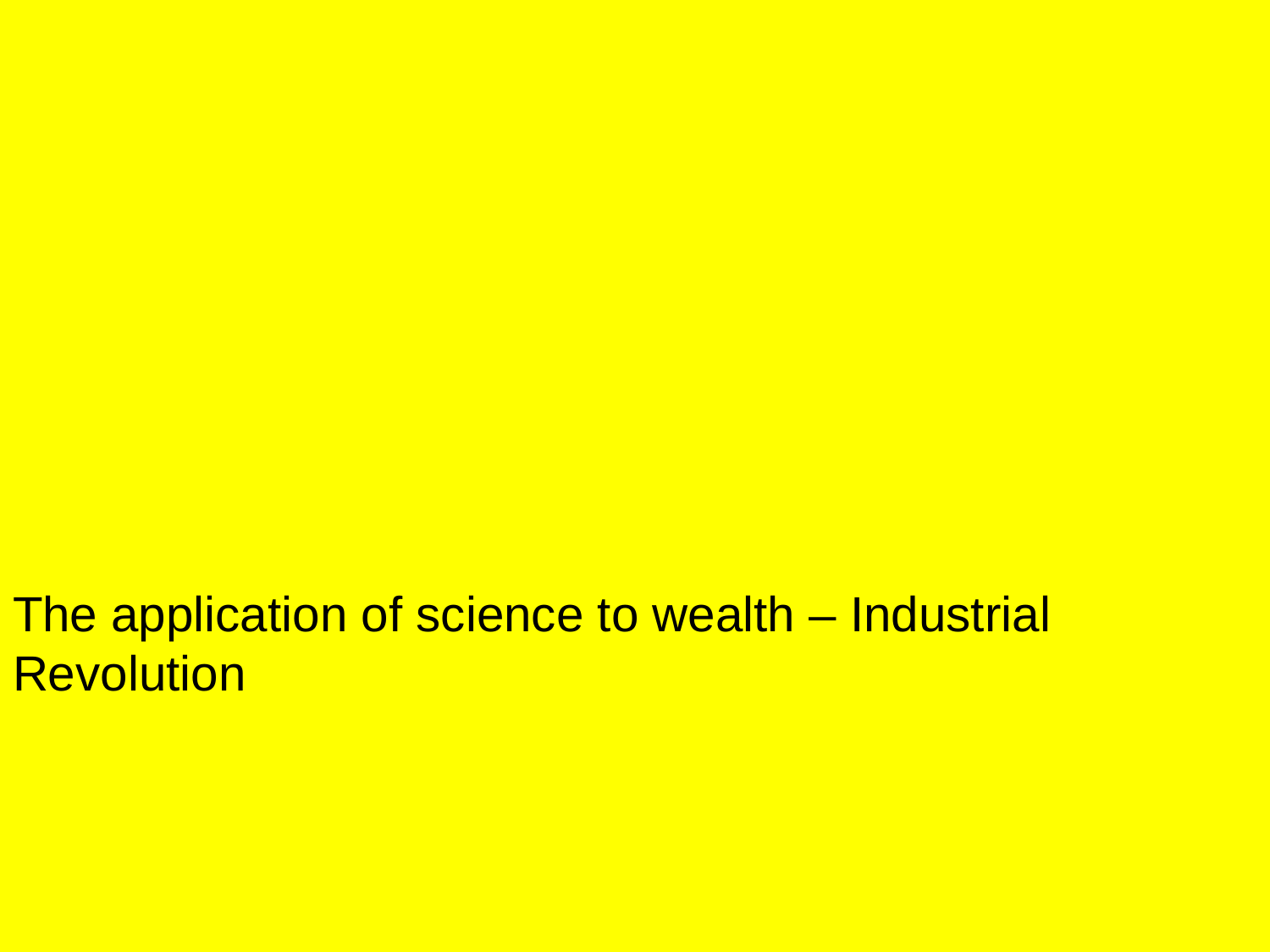

The application of science to wealth – Industrial Revolution